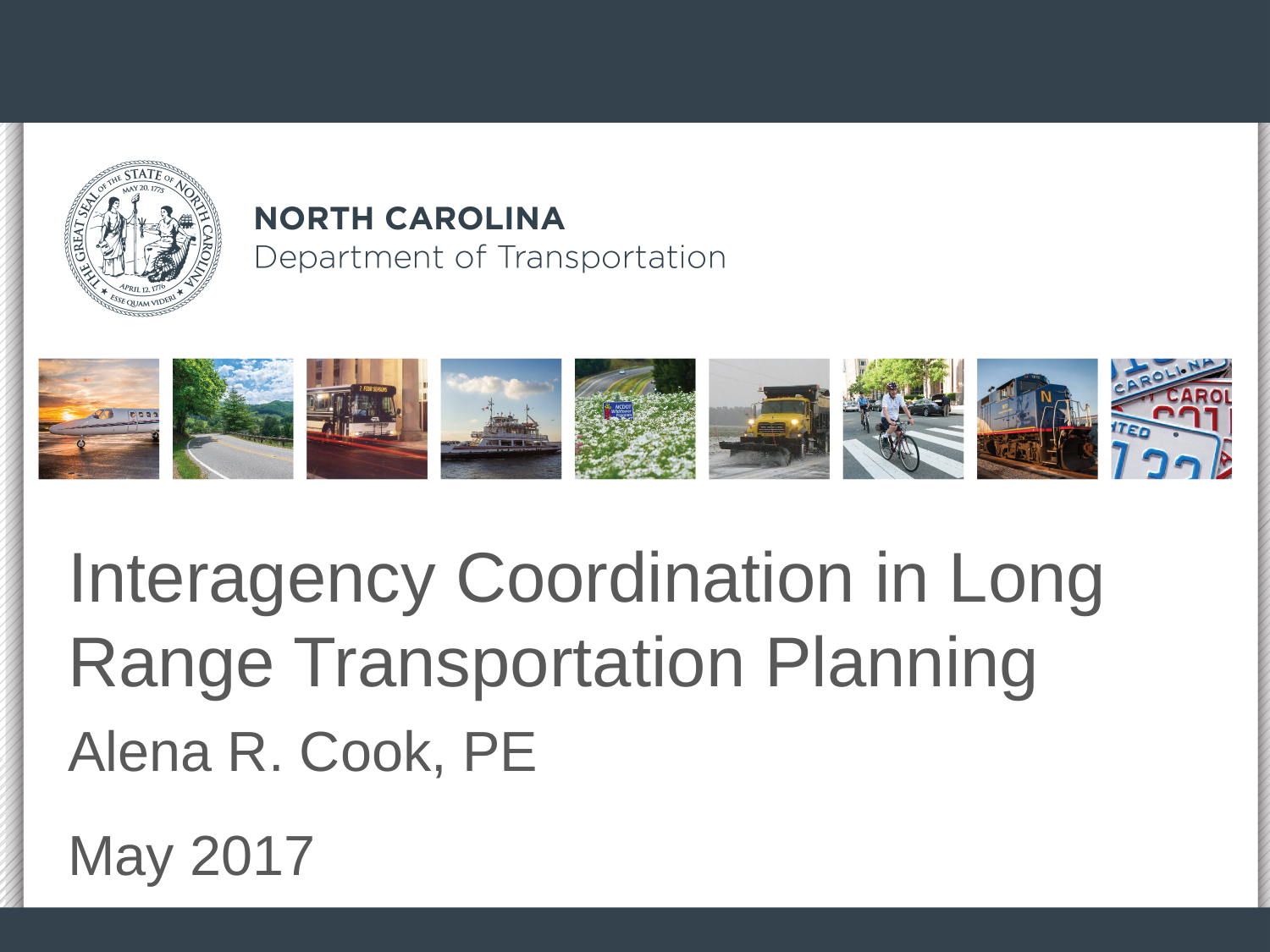

# Interagency Coordination in Long Range Transportation Planning
Alena R. Cook, PE
May 2017